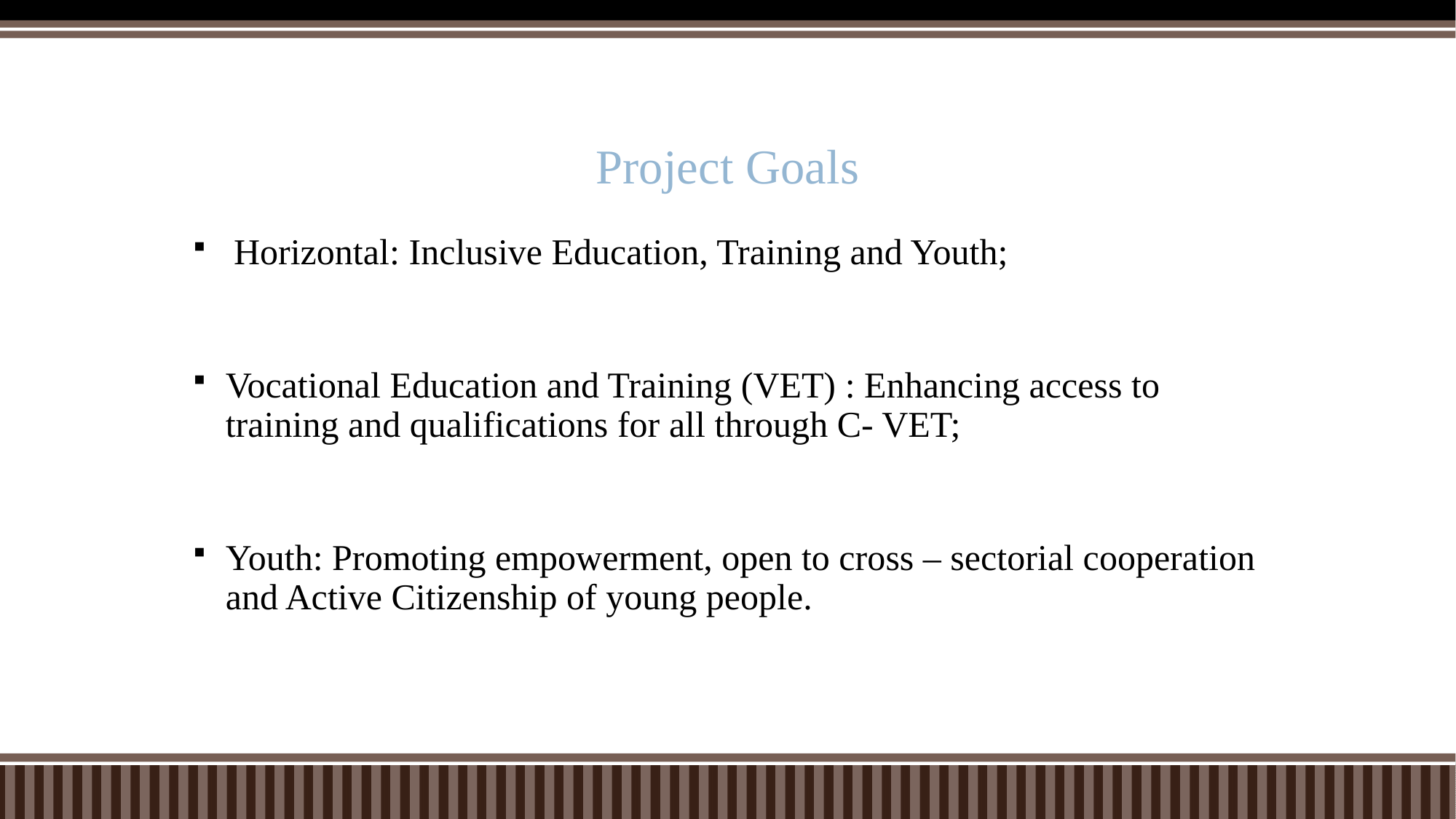

# Project Goals
 Horizontal: Inclusive Education, Training and Youth;

Vocational Education and Training (VET) : Enhancing access to training and qualifications for all through C- VET;

Youth: Promoting empowerment, open to cross – sectorial cooperation and Active Citizenship of young people.